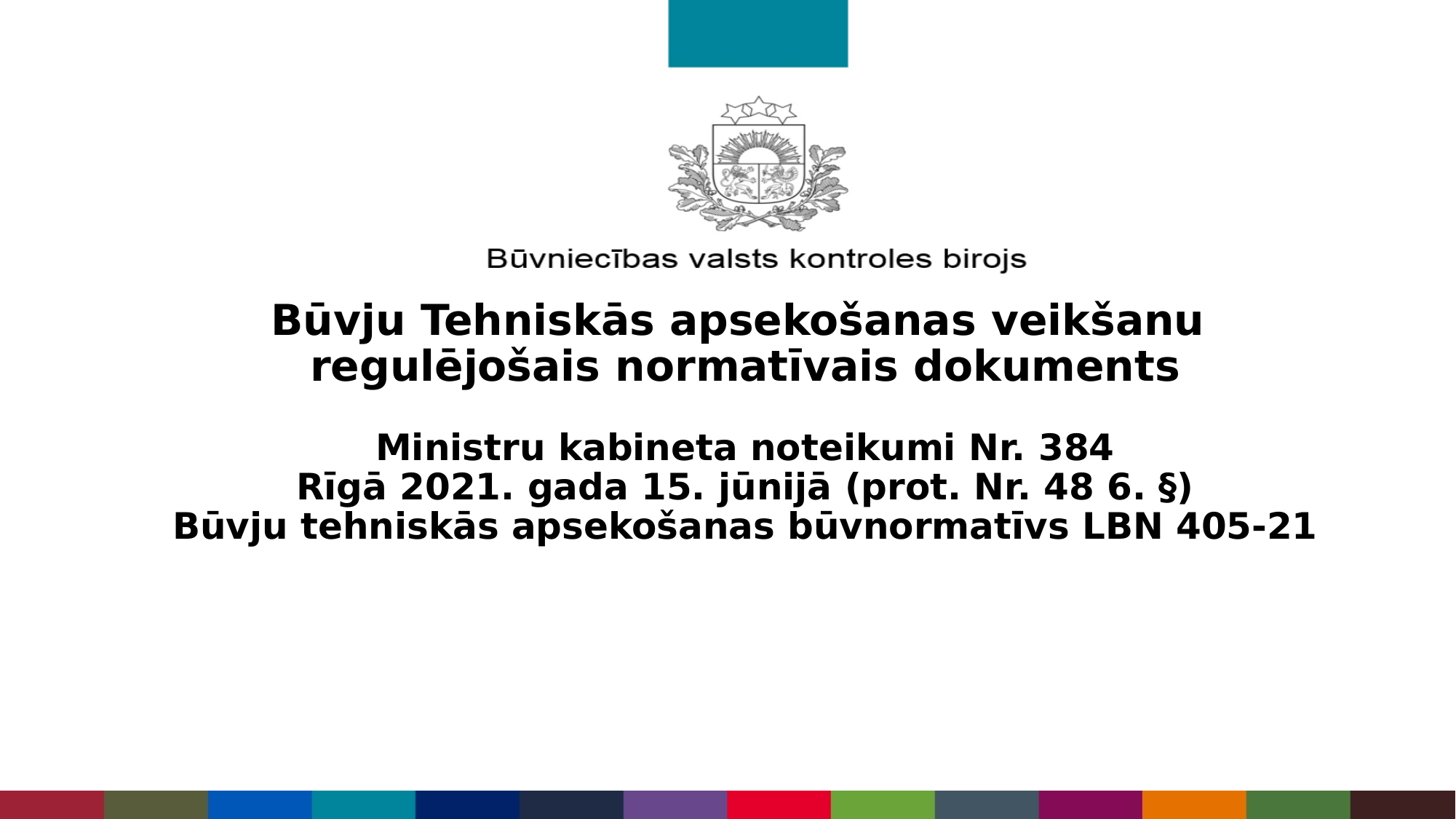

# Būvju Tehniskās apsekošanas veikšanu  regulējošais normatīvais dokuments Ministru kabineta noteikumi Nr. 384 Rīgā 2021. gada 15. jūnijā (prot. Nr. 48 6. §) Būvju tehniskās apsekošanas būvnormatīvs LBN 405-21